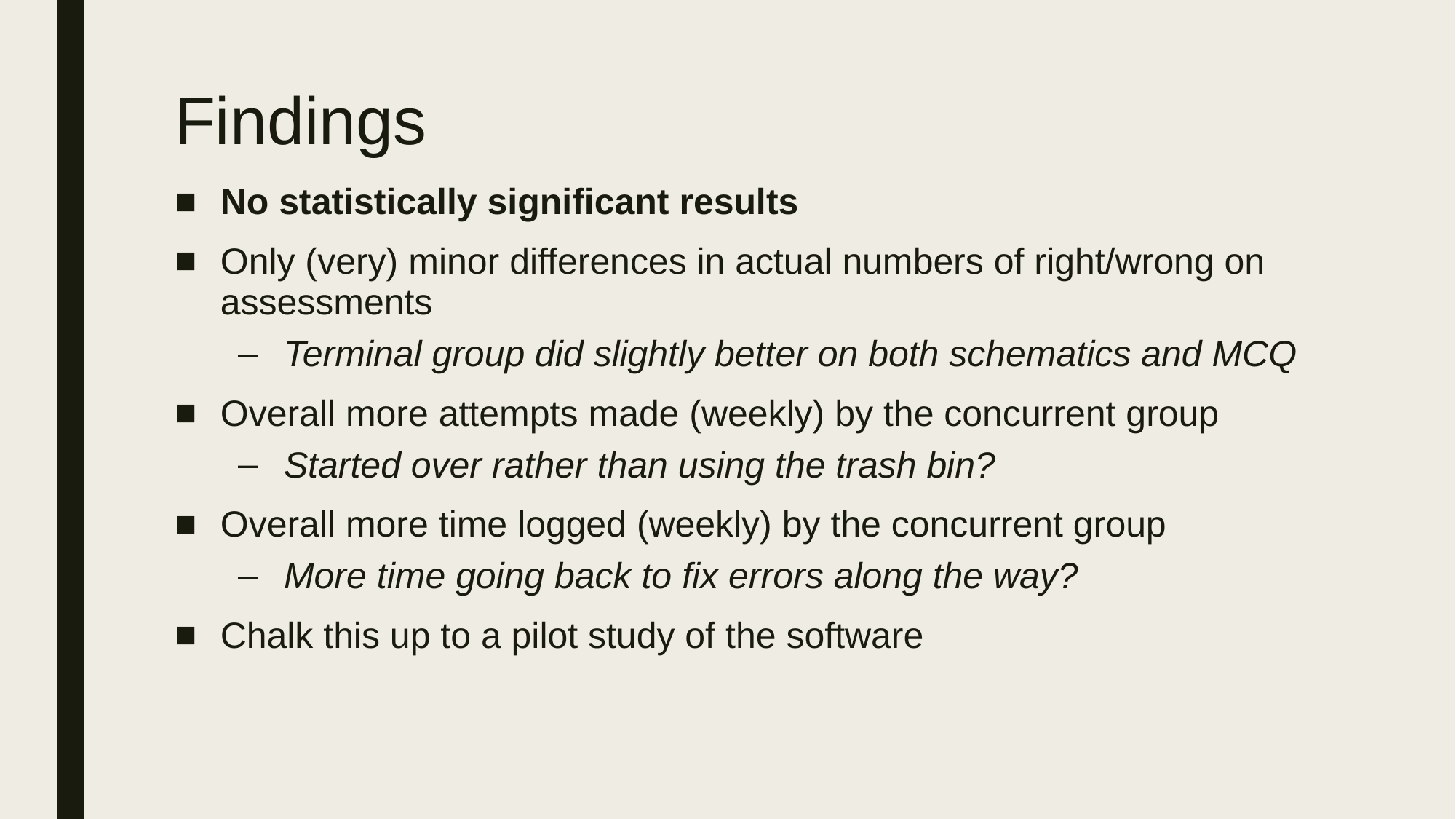

# Findings
No statistically significant results
Only (very) minor differences in actual numbers of right/wrong on assessments
Terminal group did slightly better on both schematics and MCQ
Overall more attempts made (weekly) by the concurrent group
Started over rather than using the trash bin?
Overall more time logged (weekly) by the concurrent group
More time going back to fix errors along the way?
Chalk this up to a pilot study of the software